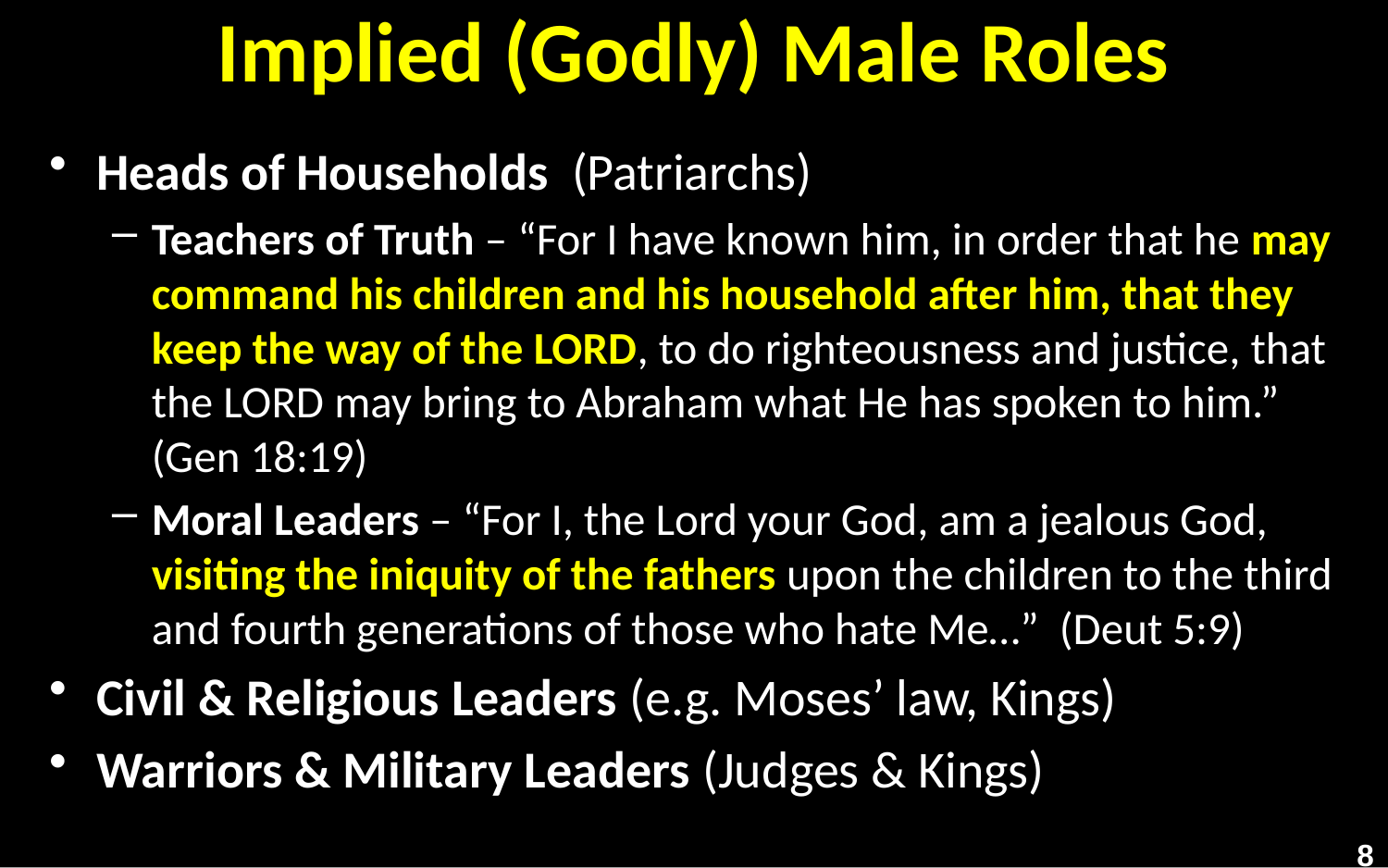

# Implied (Godly) Male Roles
Heads of Households  (Patriarchs)
Teachers of Truth – “For I have known him, in order that he may command his children and his household after him, that they keep the way of the Lord, to do righteousness and justice, that the Lord may bring to Abraham what He has spoken to him.”   (Gen 18:19)
Moral Leaders – “For I, the Lord your God, am a jealous God, visiting the iniquity of the fathers upon the children to the third and fourth generations of those who hate Me…”  (Deut 5:9)
Civil & Religious Leaders (e.g. Moses’ law, Kings)
Warriors & Military Leaders (Judges & Kings)
8